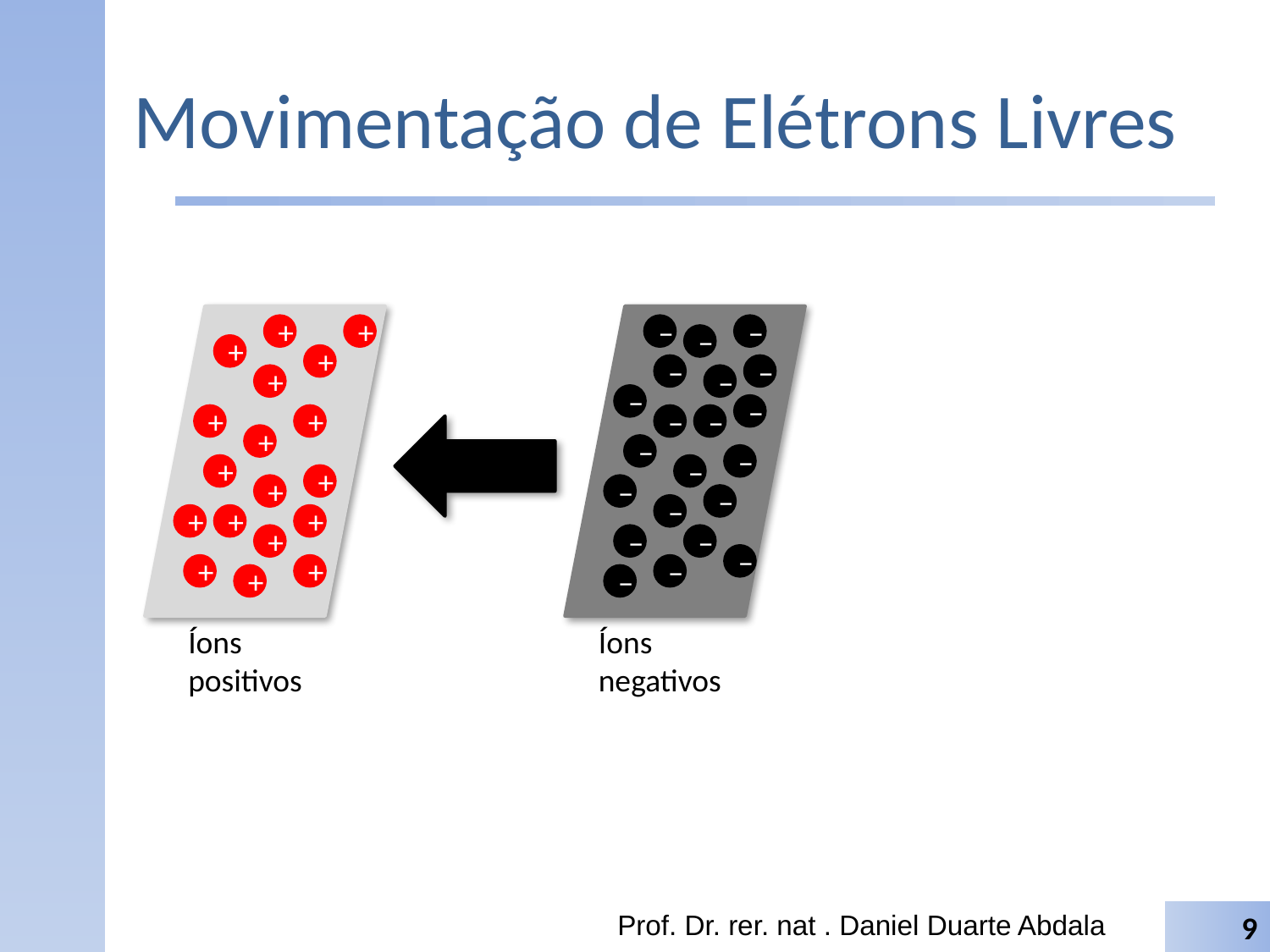

# Movimentação de Elétrons Livres

+
+
–
–
–
+
+
–
–
+
–
–
–
+
+
–
–

+
–
–
+
–
+
+
–
–
–
+
+
+
+
–
–
–
+
+
–
+
–
Íons
positivos
Íons
negativos
Prof. Dr. rer. nat . Daniel Duarte Abdala
9